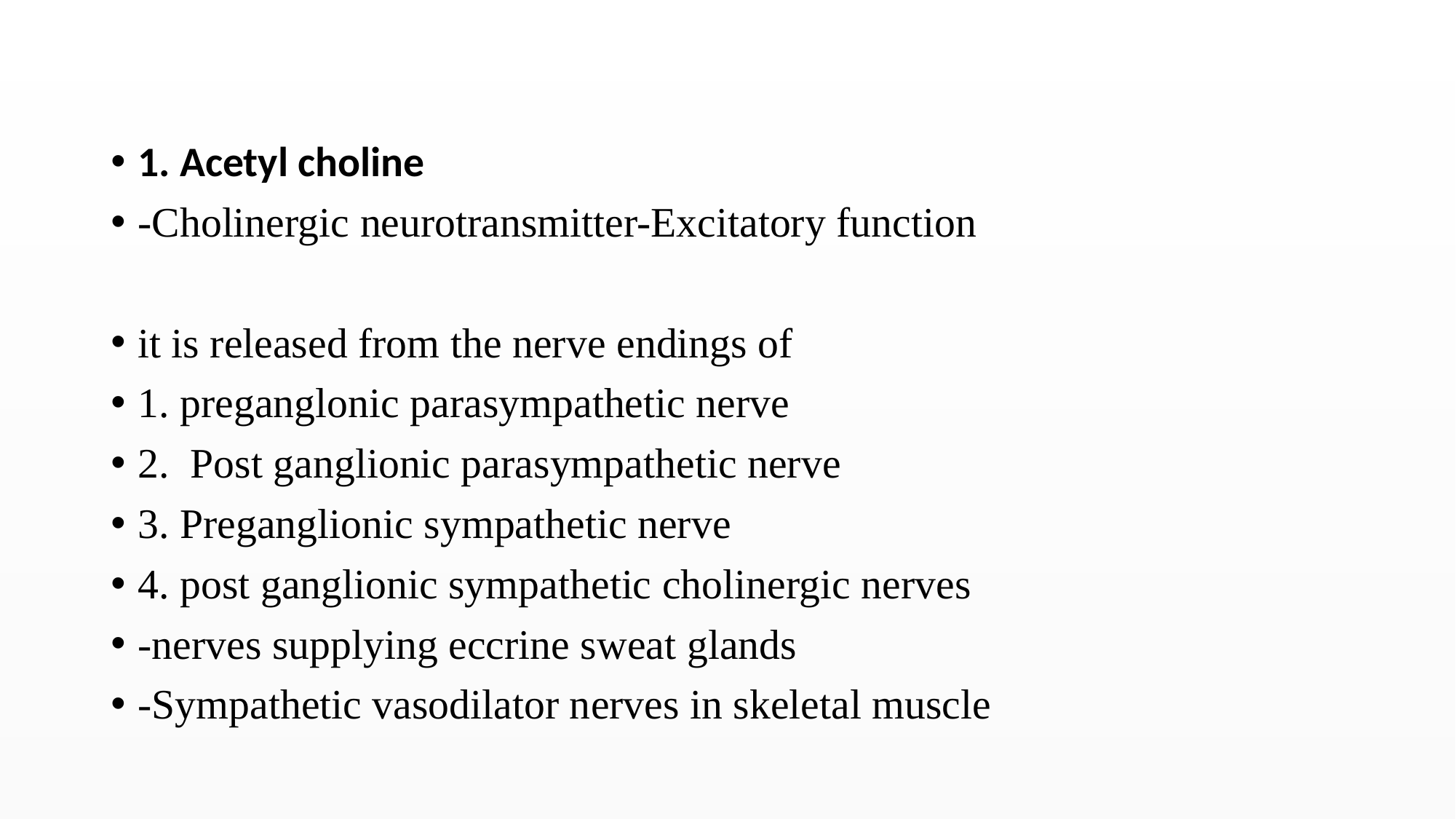

#
1. Acetyl choline
-Cholinergic neurotransmitter-Excitatory function

it is released from the nerve endings of
1. preganglonic parasympathetic nerve
2.  Post ganglionic parasympathetic nerve
3. Preganglionic sympathetic nerve
4. post ganglionic sympathetic cholinergic nerves
-nerves supplying eccrine sweat glands
-Sympathetic vasodilator nerves in skeletal muscle